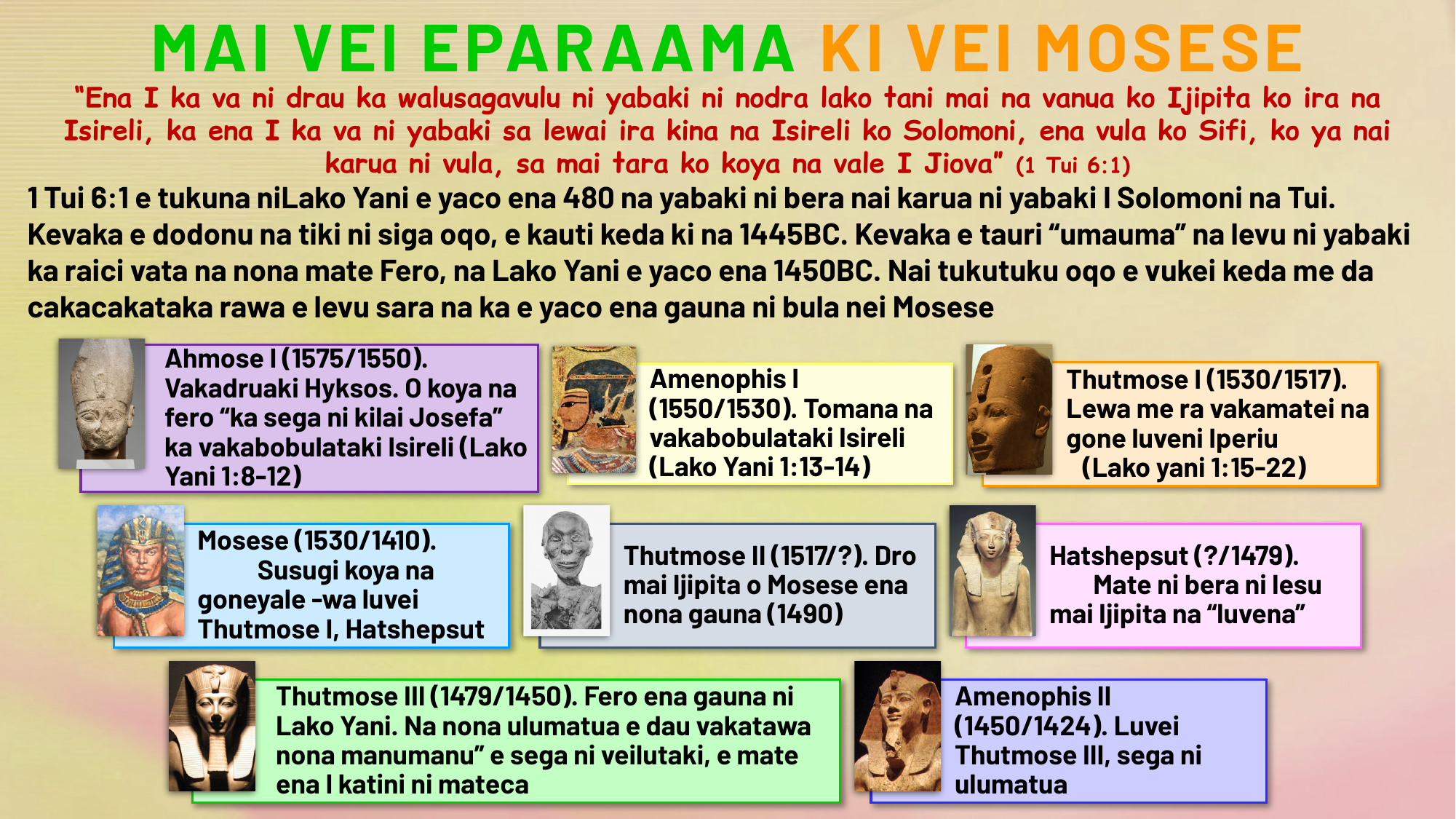

MAI VEI EPARAAMA KI VEI MOSESE
“Ena I ka va ni drau ka walusagavulu ni yabaki ni nodra lako tani mai na vanua ko Ijipita ko ira na Isireli, ka ena I ka va ni yabaki sa lewai ira kina na Isireli ko Solomoni, ena vula ko Sifi, ko ya nai karua ni vula, sa mai tara ko koya na vale I Jiova” (1 Tui 6:1)
1 Tui 6:1 e tukuna niLako Yani e yaco ena 480 na yabaki ni bera nai karua ni yabaki I Solomoni na Tui. Kevaka e dodonu na tiki ni siga oqo, e kauti keda ki na 1445BC. Kevaka e tauri “umauma” na levu ni yabaki ka raici vata na nona mate Fero, na Lako Yani e yaco ena 1450BC. Nai tukutuku oqo e vukei keda me da cakacakataka rawa e levu sara na ka e yaco ena gauna ni bula nei Mosese
Ahmose I (1575/1550). Vakadruaki Hyksos. O koya na fero “ka sega ni kilai Josefa” ka vakabobulataki Isireli (Lako Yani 1:8-12)
Amenophis I (1550/1530). Tomana na vakabobulataki Isireli (Lako Yani 1:13-14)
Thutmose I (1530/1517). Lewa me ra vakamatei na gone luveni Iperiu                    (Lako yani 1:15-22)
Mosese (1530/1410).                       Susugi koya na goneyale -wa luvei Thutmose I, Hatshepsut
Thutmose II (1517/?). Dro mai Ijipita o Mosese ena nona gauna (1490)
Hatshepsut (?/1479).                  Mate ni bera ni lesu mai Ijipita na “luvena”
Thutmose III (1479/1450). Fero ena gauna ni Lako Yani. Na nona ulumatua e dau vakatawa  nona manumanu” e sega ni veilutaki, e mate ena I katini ni mateca
Amenophis II (1450/1424). Luvei Thutmose III, sega ni ulumatua